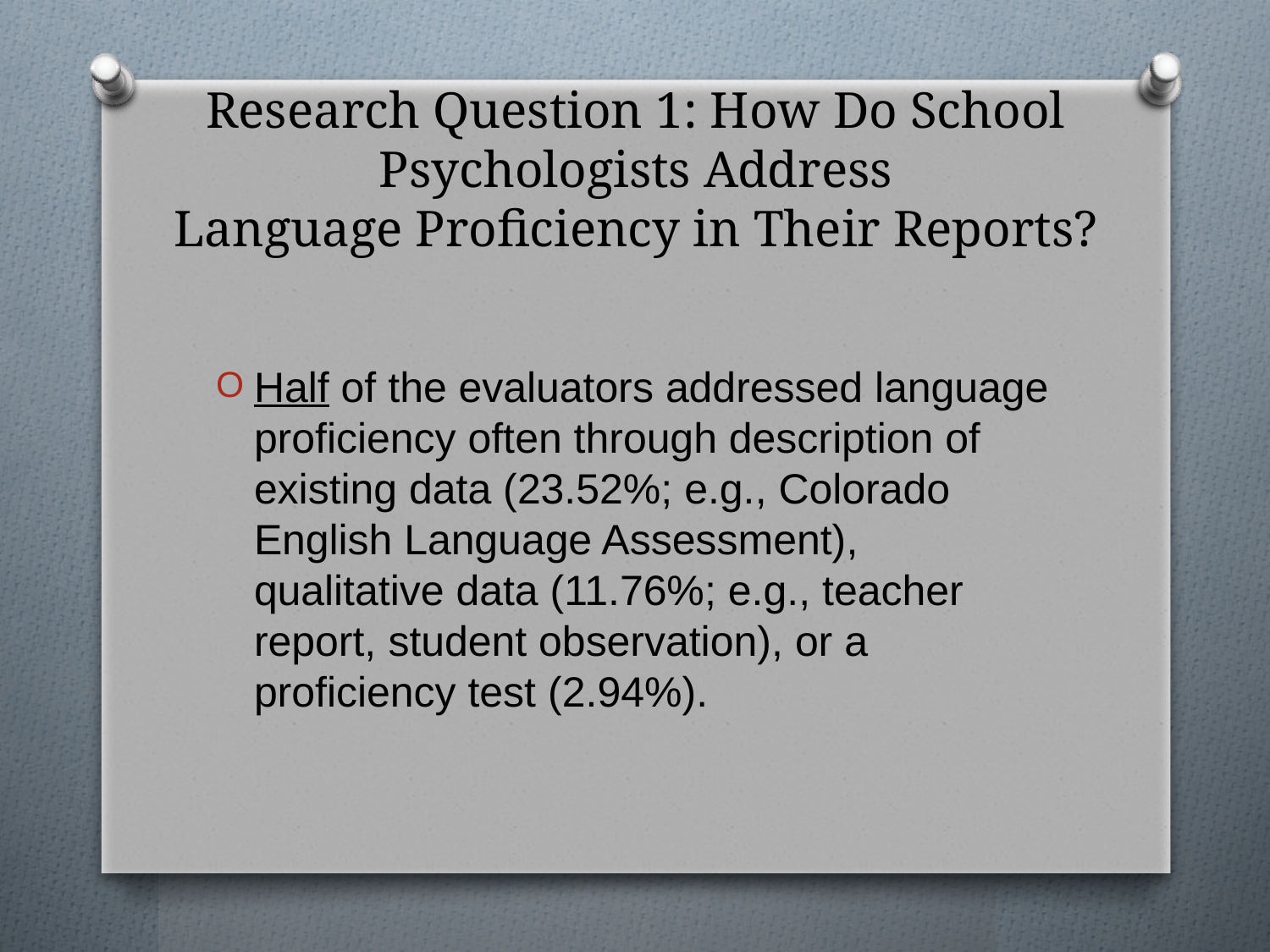

# Research Question 1: How Do School Psychologists Address Language Proficiency in Their Reports?

Half of the evaluators addressed language proficiency often through description of existing data (23.52%; e.g., Colorado English Language Assessment), qualitative data (11.76%; e.g., teacher report, student observation), or a proficiency test (2.94%).